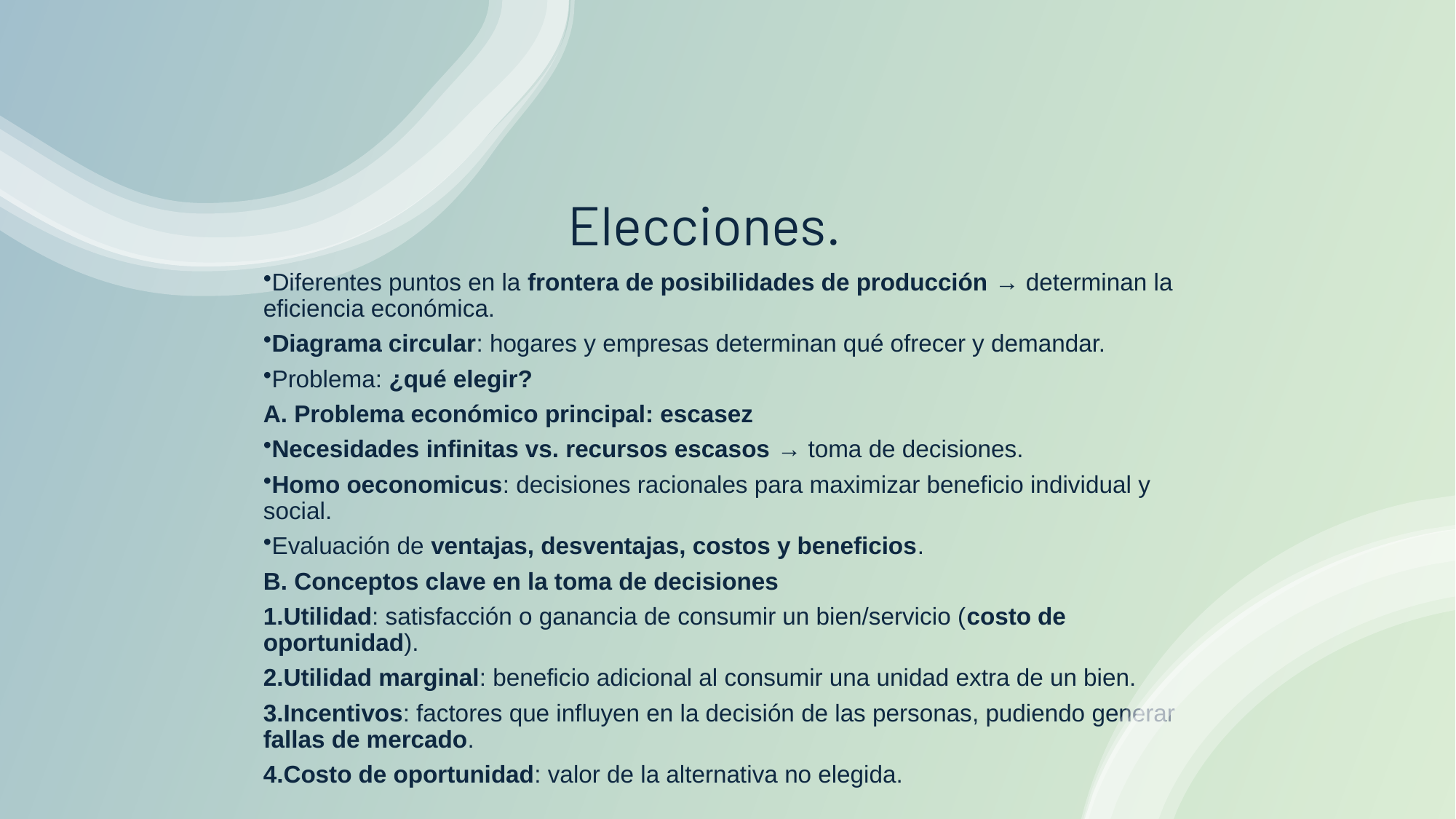

# Elecciones.
Diferentes puntos en la frontera de posibilidades de producción → determinan la eficiencia económica.
Diagrama circular: hogares y empresas determinan qué ofrecer y demandar.
Problema: ¿qué elegir?
A. Problema económico principal: escasez
Necesidades infinitas vs. recursos escasos → toma de decisiones.
Homo oeconomicus: decisiones racionales para maximizar beneficio individual y social.
Evaluación de ventajas, desventajas, costos y beneficios.
B. Conceptos clave en la toma de decisiones
Utilidad: satisfacción o ganancia de consumir un bien/servicio (costo de oportunidad).
Utilidad marginal: beneficio adicional al consumir una unidad extra de un bien.
Incentivos: factores que influyen en la decisión de las personas, pudiendo generar fallas de mercado.
Costo de oportunidad: valor de la alternativa no elegida.